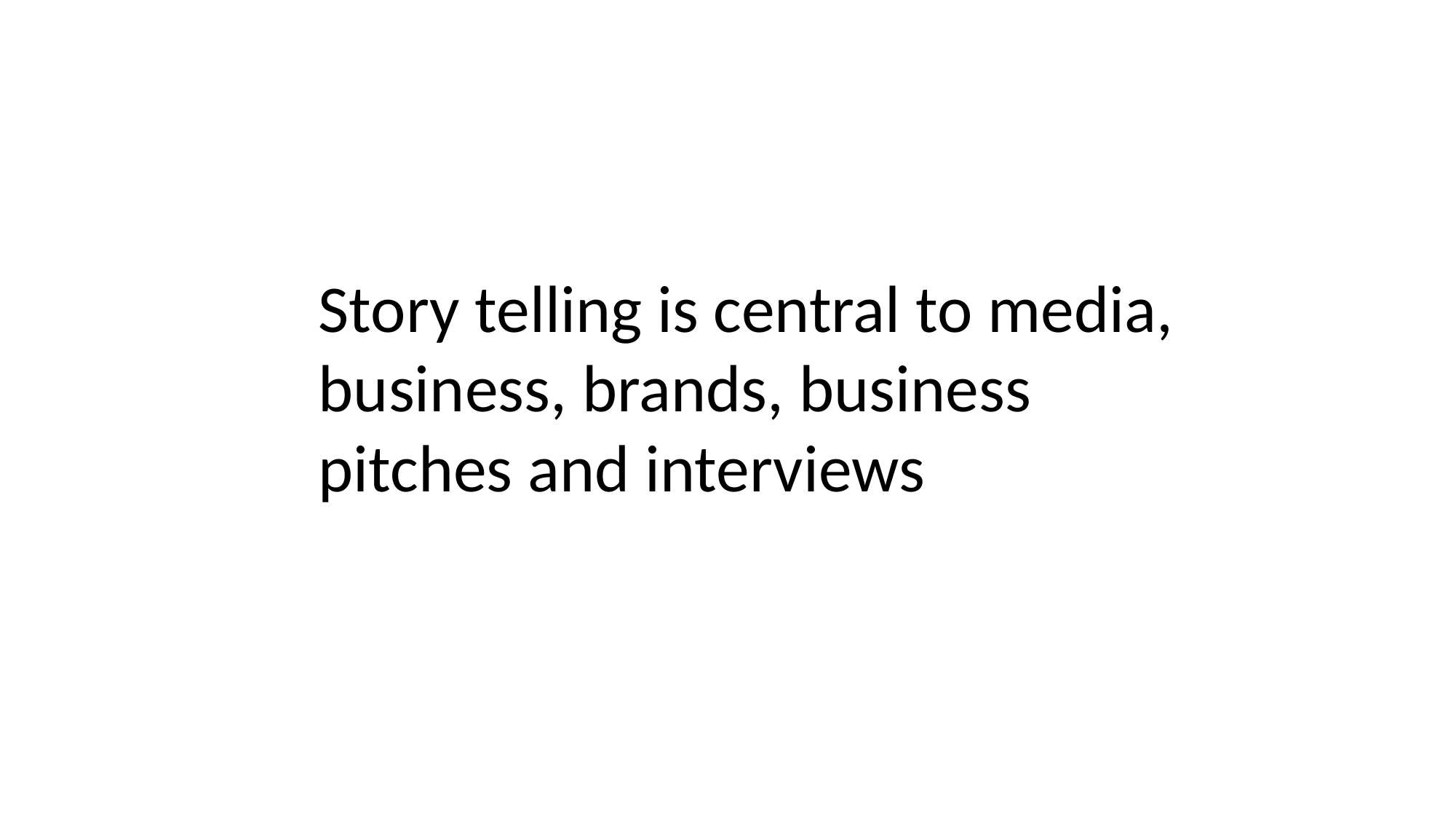

Story telling is central to media, business, brands, business pitches and interviews